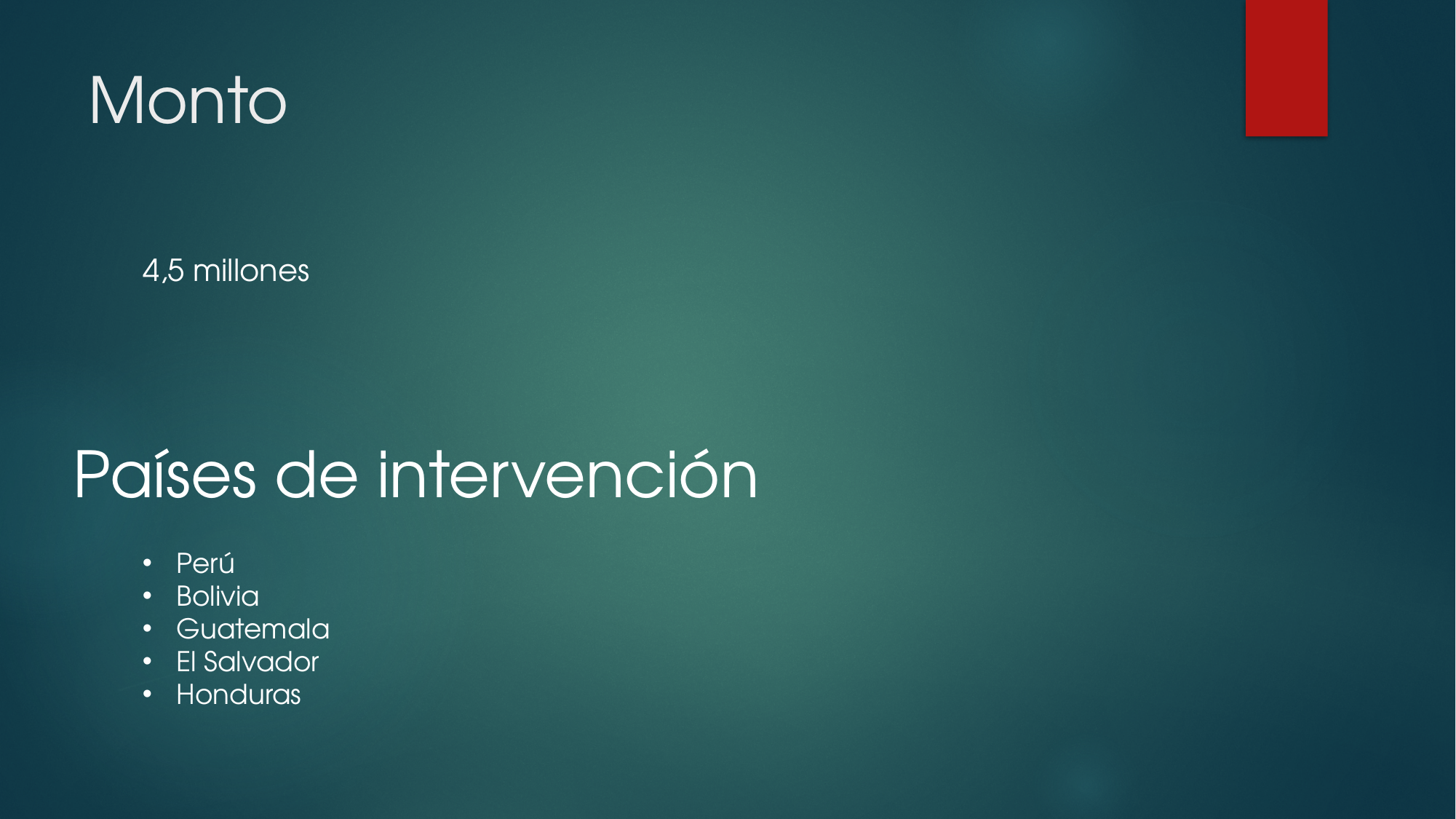

# Monto
4,5 millones

Países de intervención

Perú
Bolivia
Guatemala
El Salvador
Honduras